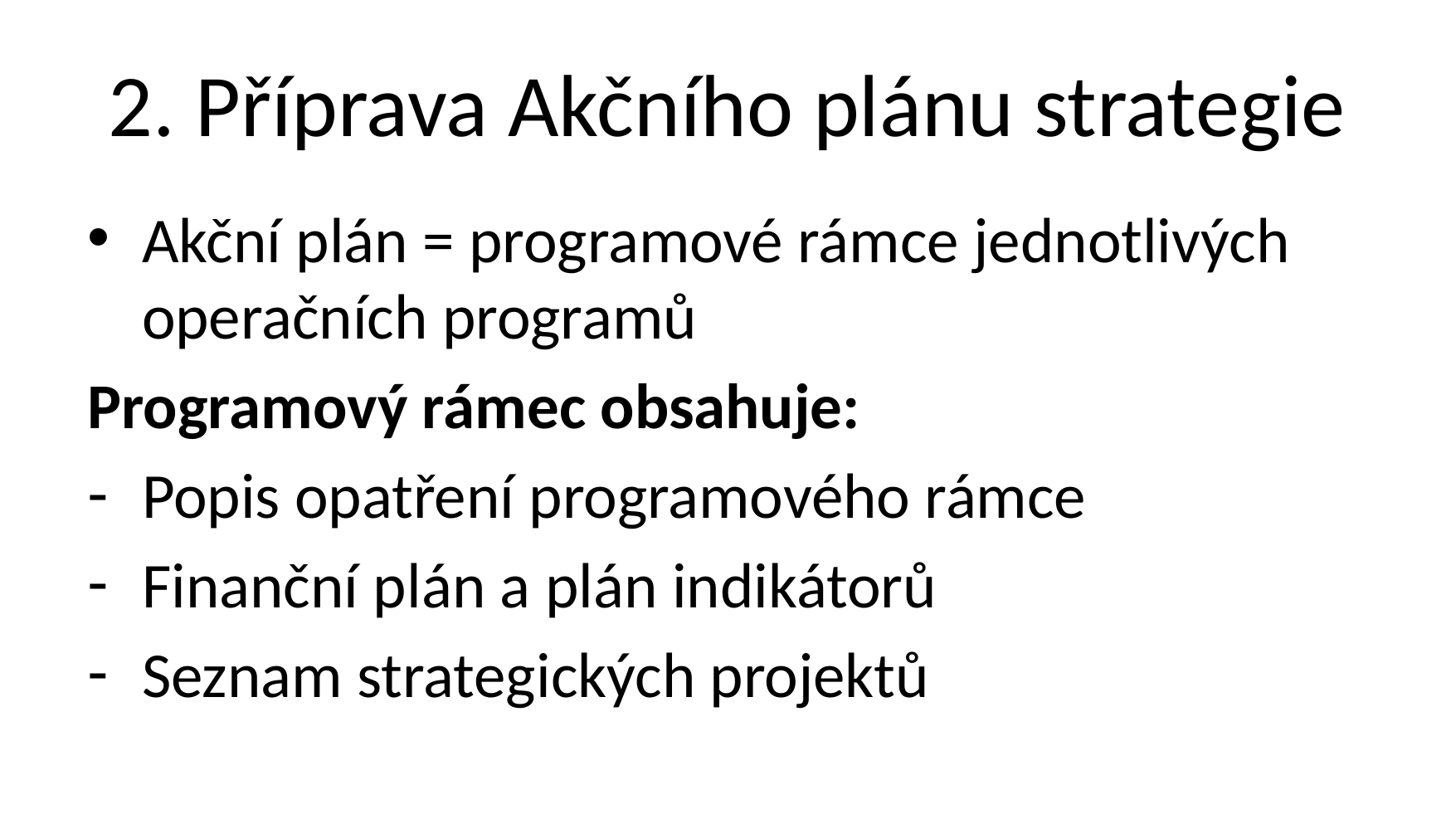

# 2. Příprava Akčního plánu strategie
Akční plán = programové rámce jednotlivých operačních programů
Programový rámec obsahuje:
Popis opatření programového rámce
Finanční plán a plán indikátorů
Seznam strategických projektů